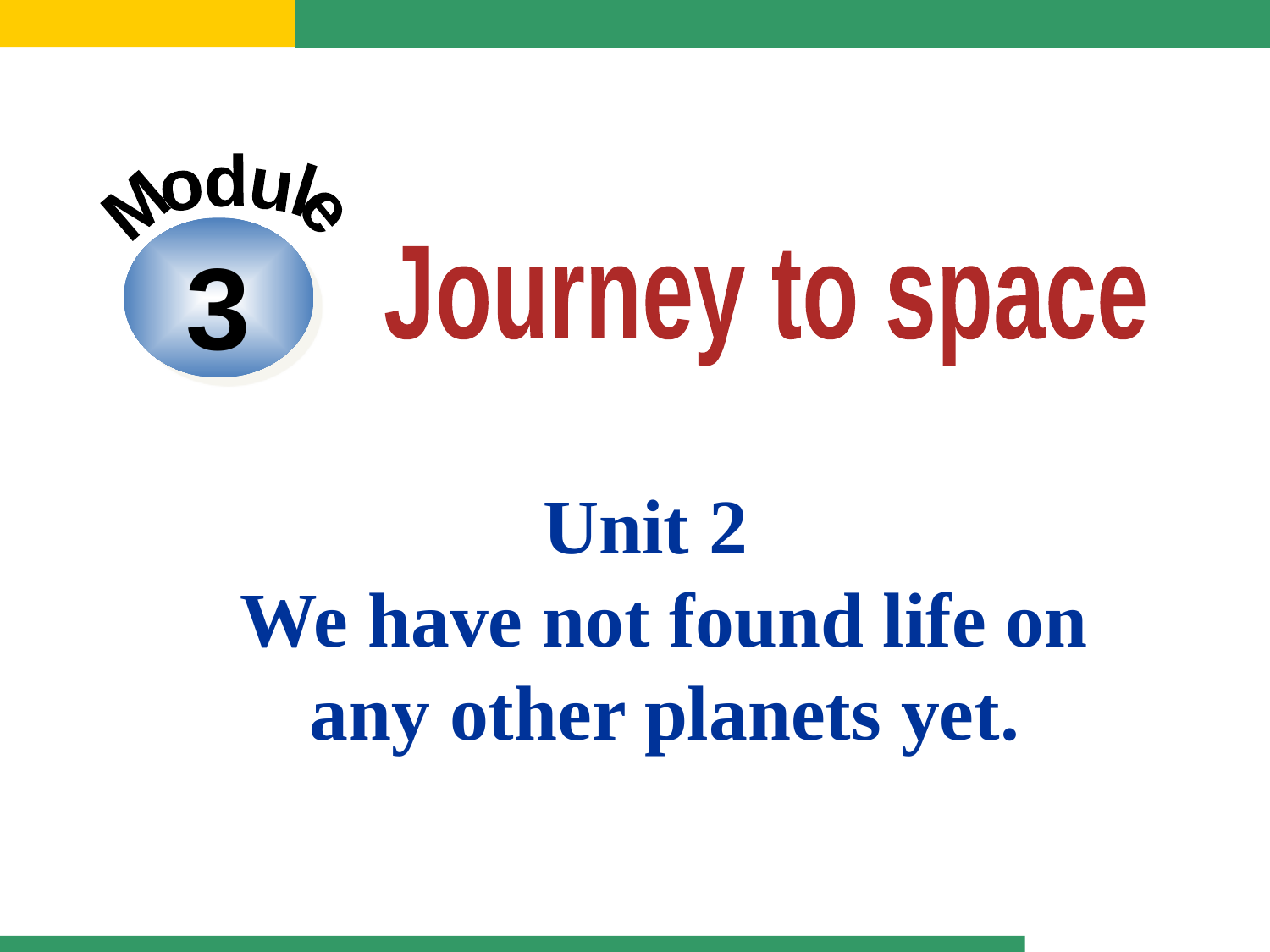

Module

3
Journey to space
Unit 2
We have not found life on any other planets yet.